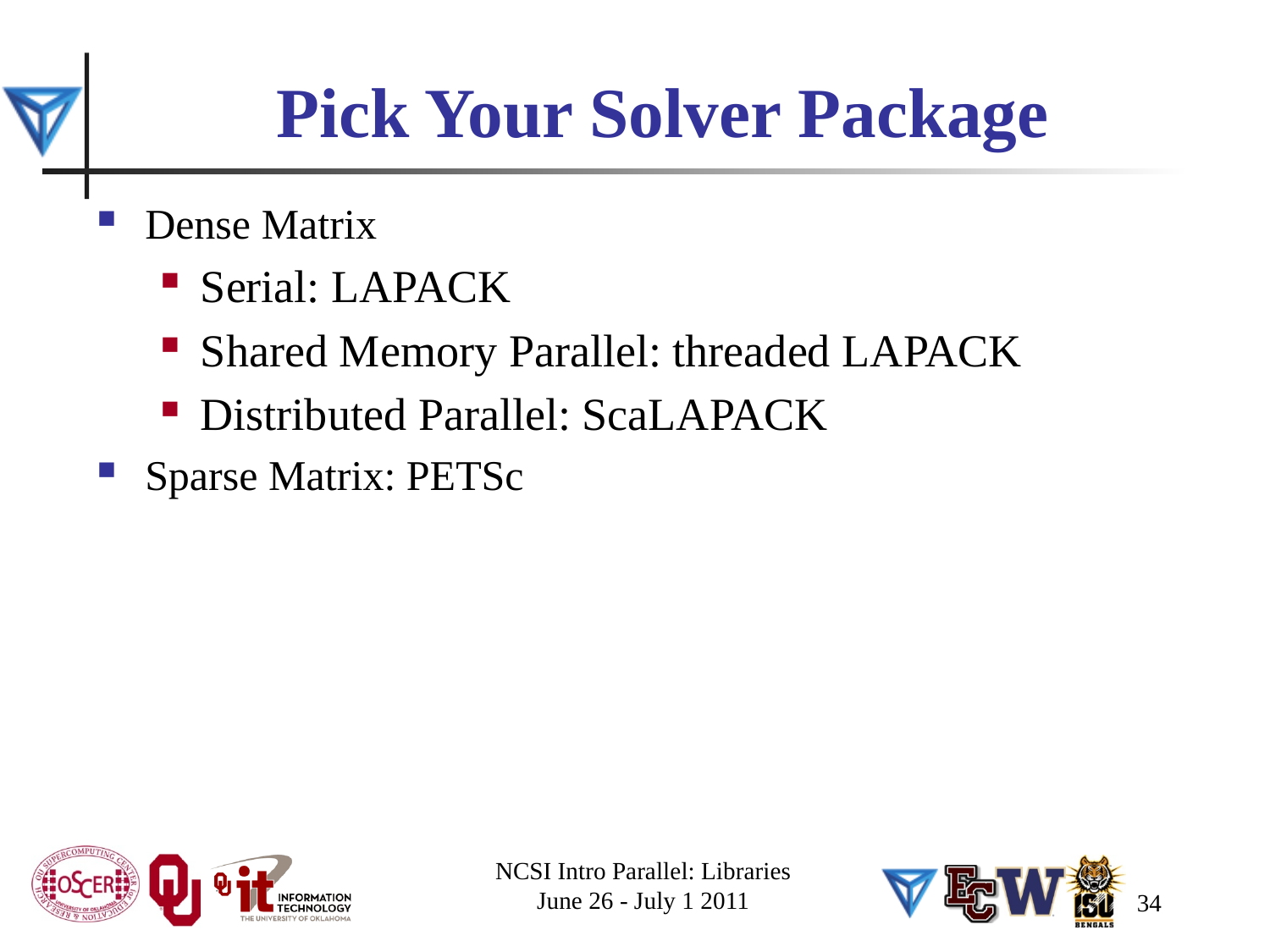

# Pick Your Solver Package
Dense Matrix
Serial: LAPACK
Shared Memory Parallel: threaded LAPACK
Distributed Parallel: ScaLAPACK
Sparse Matrix: PETSc
NCSI Intro Parallel: Libraries
June 26 - July 1 2011
34